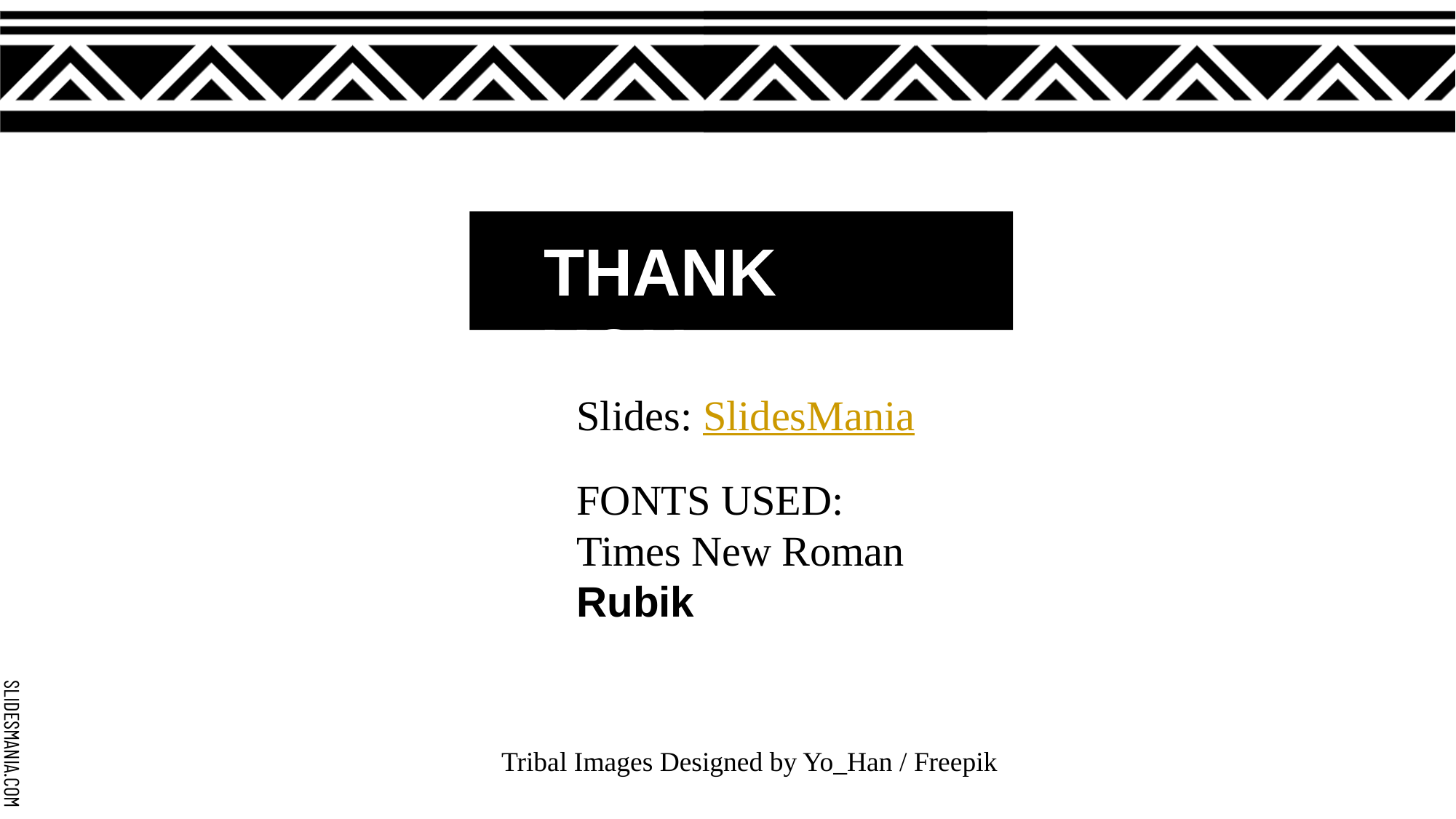

THANK YOU
Slides: SlidesMania
FONTS USED:
Times New Roman
Rubik
Tribal Images Designed by Yo_Han / Freepik